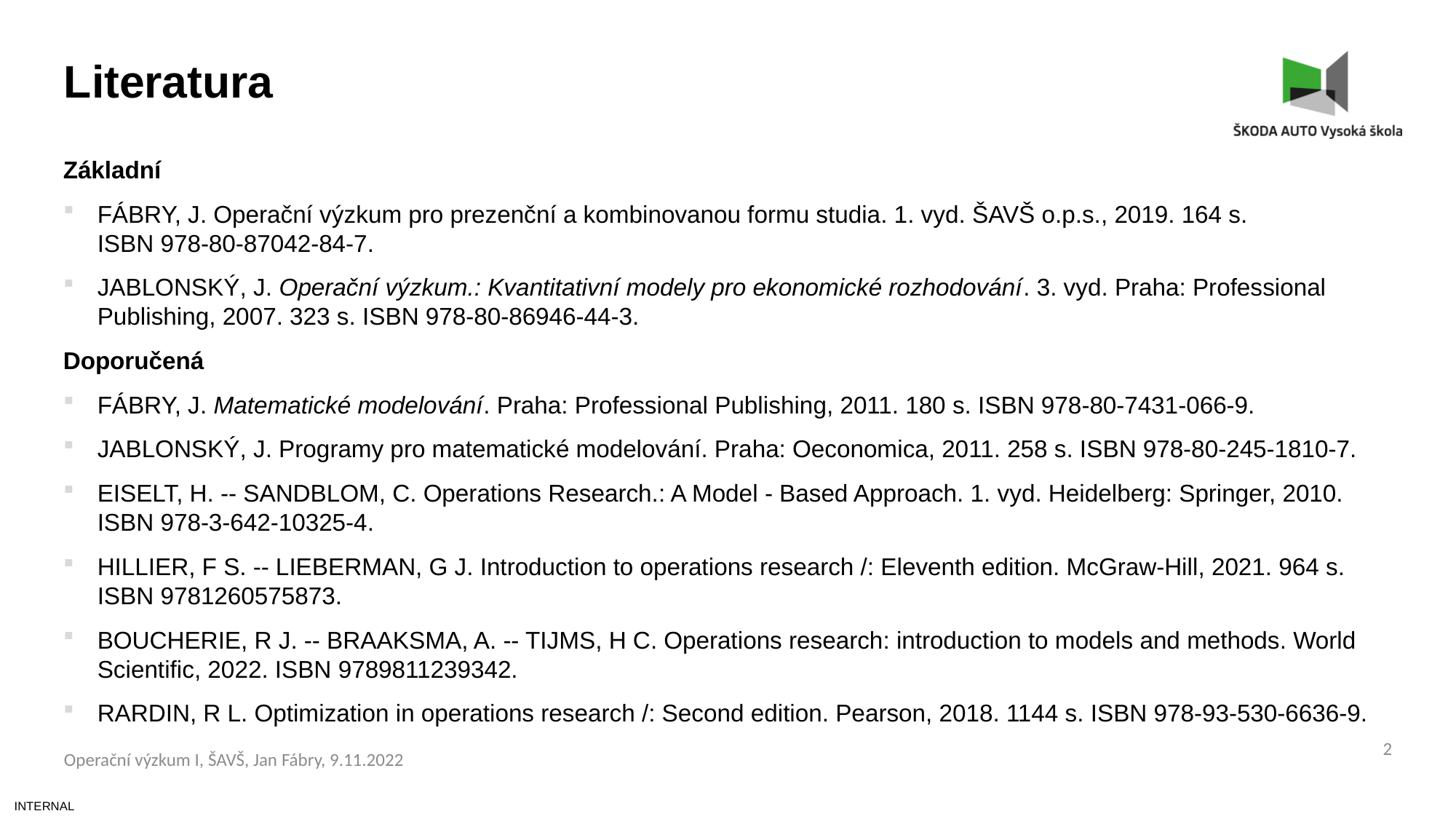

Literatura

Základní
FÁBRY, J. Operační výzkum pro prezenční a kombinovanou formu studia. 1. vyd. ŠAVŠ o.p.s., 2019. 164 s.
ISBN 978-80-87042-84-7.
JABLONSKÝ, J. Operační výzkum.: Kvantitativní modely pro ekonomické rozhodování. 3. vyd. Praha: Professional Publishing, 2007. 323 s. ISBN 978-80-86946-44-3.
Doporučená
FÁBRY, J. Matematické modelování. Praha: Professional Publishing, 2011. 180 s. ISBN 978-80-7431-066-9.
JABLONSKÝ, J. Programy pro matematické modelování. Praha: Oeconomica, 2011. 258 s. ISBN 978-80-245-1810-7.
EISELT, H. -- SANDBLOM, C. Operations Research.: A Model - Based Approach. 1. vyd. Heidelberg: Springer, 2010.
ISBN 978-3-642-10325-4.
HILLIER, F S. -- LIEBERMAN, G J. Introduction to operations research /: Eleventh edition. McGraw-Hill, 2021. 964 s.
ISBN 9781260575873.
BOUCHERIE, R J. -- BRAAKSMA, A. -- TIJMS, H C. Operations research: introduction to models and methods. World Scientific, 2022. ISBN 9789811239342.
RARDIN, R L. Optimization in operations research /: Second edition. Pearson, 2018. 1144 s. ISBN 978-93-530-6636-9.
2
Operační výzkum I, ŠAVŠ, Jan Fábry, 9.11.2022